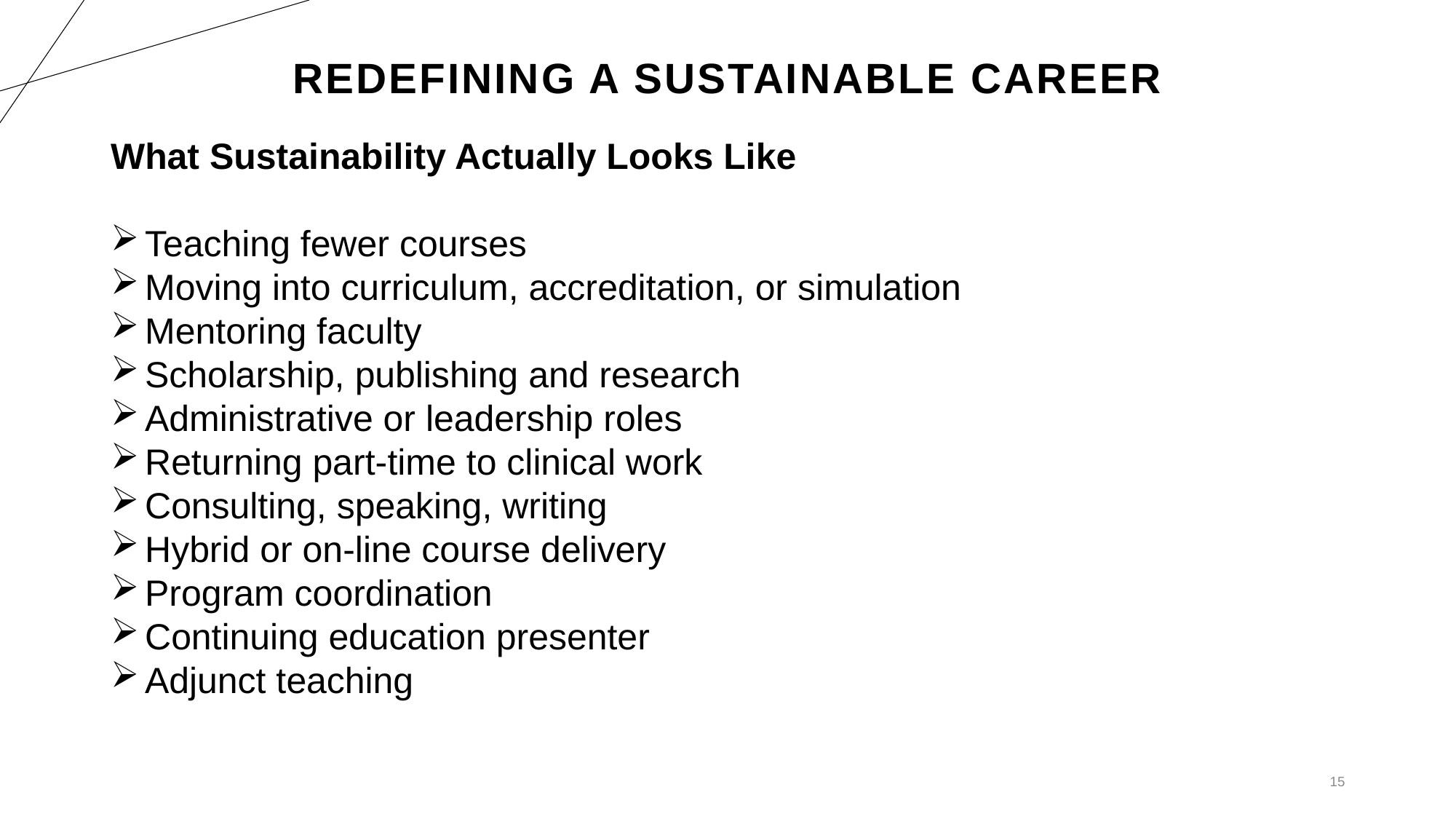

# Redefining a Sustainable career
What Sustainability Actually Looks Like

Teaching fewer courses
Moving into curriculum, accreditation, or simulation
Mentoring faculty
Scholarship, publishing and research
Administrative or leadership roles
Returning part-time to clinical work
Consulting, speaking, writing
Hybrid or on-line course delivery
Program coordination
Continuing education presenter
Adjunct teaching

15